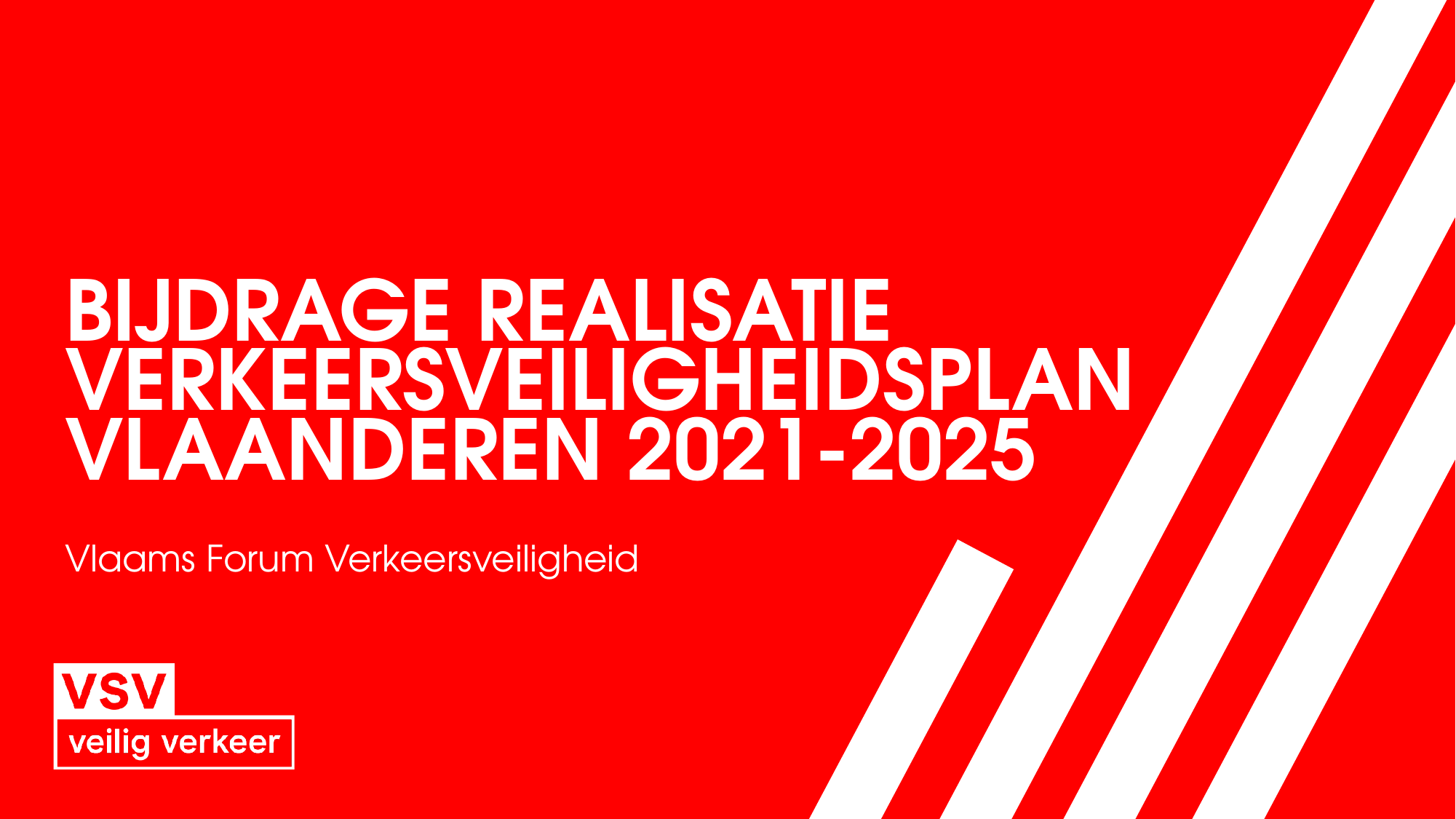

# BIJDRAGE REALISATIE VERKEERSVEILIGHEIDSPLAN VLAANDEREN 2021-2025
Vlaams Forum Verkeersveiligheid